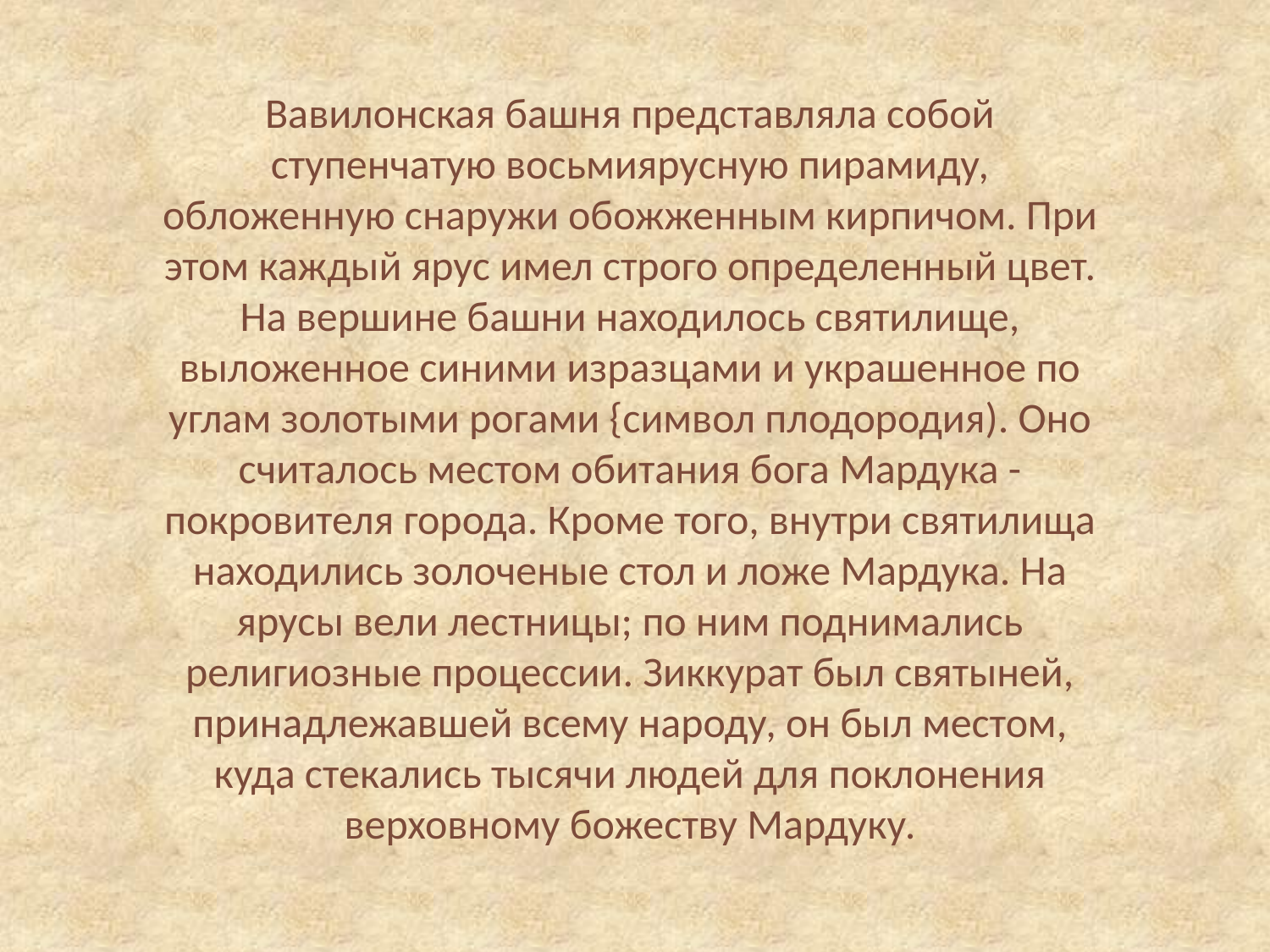

Вавилонская башня представляла собой ступенчатую восьмиярусную пирамиду, обложенную снаружи обожженным кирпичом. При этом каждый ярус имел строго определенный цвет. На вершине башни находилось святилище, выложенное синими изразцами и украшенное по углам золотыми рогами {символ плодородия). Оно считалось местом обитания бога Мардука - покровителя города. Кроме того, внутри святилища находились золоченые стол и ложе Мардука. На ярусы вели лестницы; по ним поднимались религиозные процессии. Зиккурат был святыней, принадлежавшей всему народу, он был местом, куда стекались тысячи людей для поклонения верховному божеству Мардуку.